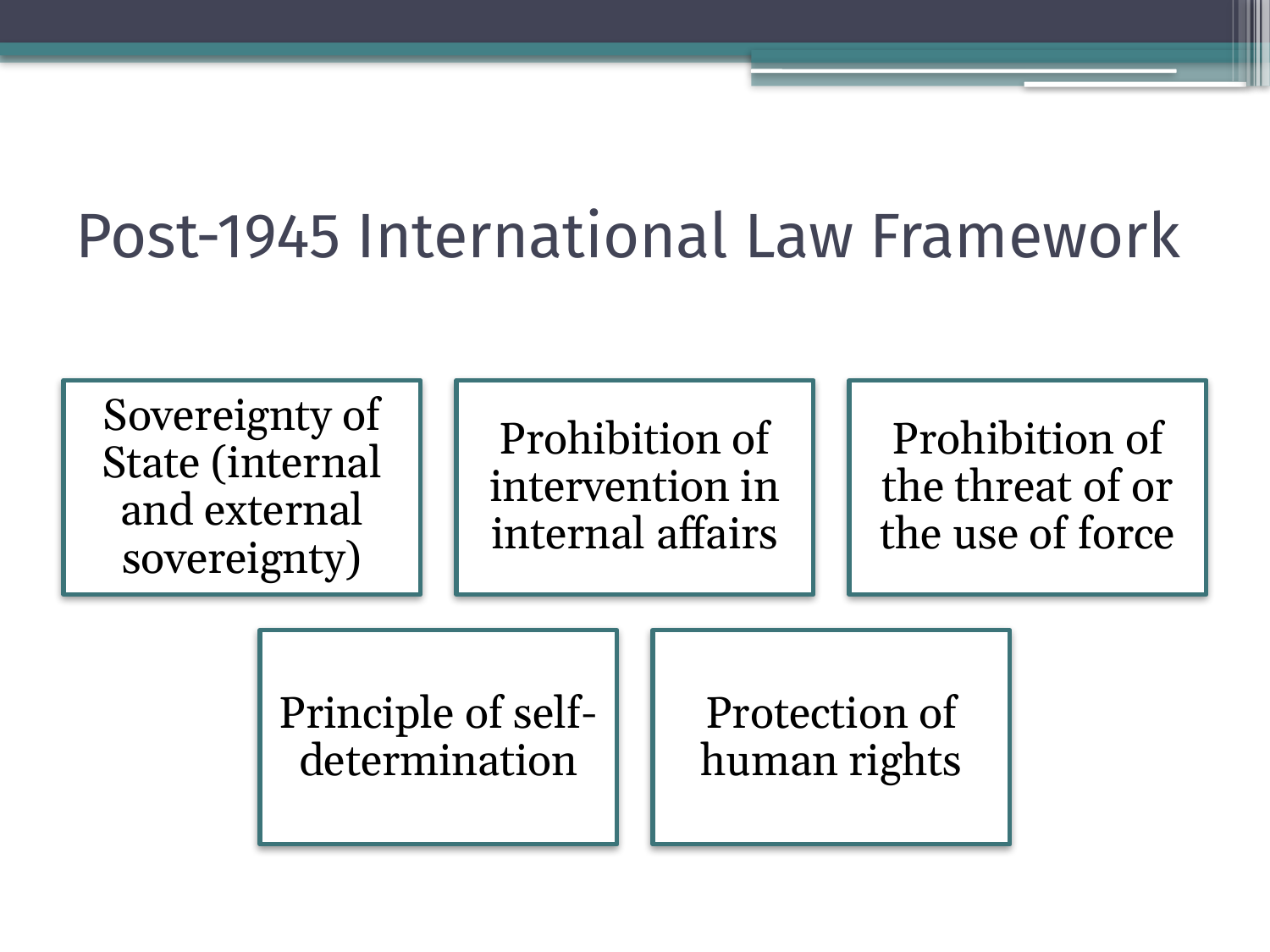

# Post-1945 International Law Framework
Sovereignty of State (internal and external sovereignty)
Prohibition of intervention in internal affairs
Prohibition of the threat of or the use of force
Principle of self-determination
Protection of human rights